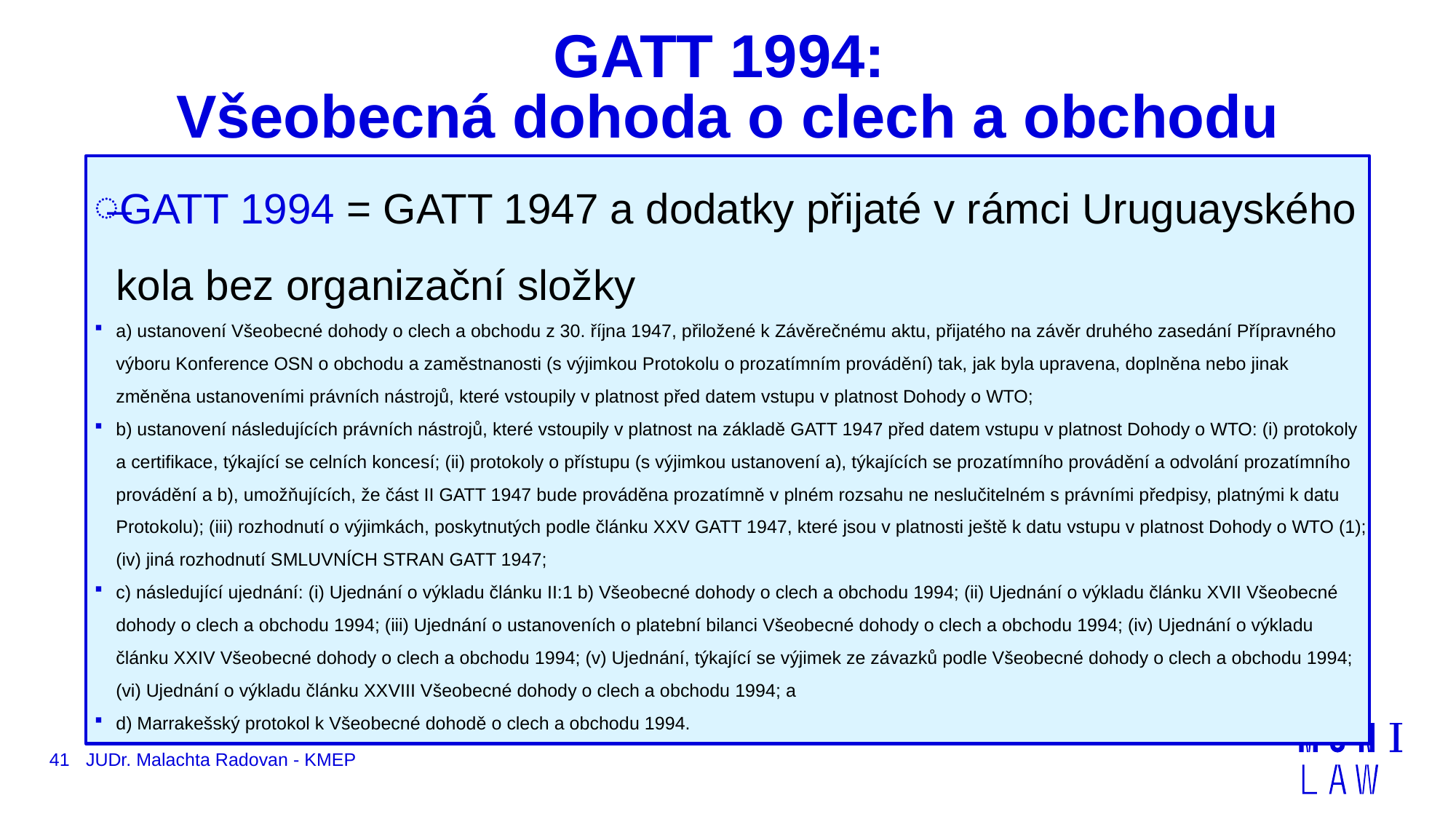

# GATT 1994: Všeobecná dohoda o clech a obchodu
GATT 1994 = GATT 1947 a dodatky přijaté v rámci Uruguayského kola bez organizační složky
a) ustanovení Všeobecné dohody o clech a obchodu z 30. října 1947, přiložené k Závěrečnému aktu, přijatého na závěr druhého zasedání Přípravného výboru Konference OSN o obchodu a zaměstnanosti (s výjimkou Protokolu o prozatímním provádění) tak, jak byla upravena, doplněna nebo jinak změněna ustanoveními právních nástrojů, které vstoupily v platnost před datem vstupu v platnost Dohody o WTO;
b) ustanovení následujících právních nástrojů, které vstoupily v platnost na základě GATT 1947 před datem vstupu v platnost Dohody o WTO: (i) protokoly a certifikace, týkající se celních koncesí; (ii) protokoly o přístupu (s výjimkou ustanovení a), týkajících se prozatímního provádění a odvolání prozatímního provádění a b), umožňujících, že část II GATT 1947 bude prováděna prozatímně v plném rozsahu ne neslučitelném s právními předpisy, platnými k datu Protokolu); (iii) rozhodnutí o výjimkách, poskytnutých podle článku XXV GATT 1947, které jsou v platnosti ještě k datu vstupu v platnost Dohody o WTO (1); (iv) jiná rozhodnutí SMLUVNÍCH STRAN GATT 1947;
c) následující ujednání: (i) Ujednání o výkladu článku II:1 b) Všeobecné dohody o clech a obchodu 1994; (ii) Ujednání o výkladu článku XVII Všeobecné dohody o clech a obchodu 1994; (iii) Ujednání o ustanoveních o platební bilanci Všeobecné dohody o clech a obchodu 1994; (iv) Ujednání o výkladu článku XXIV Všeobecné dohody o clech a obchodu 1994; (v) Ujednání, týkající se výjimek ze závazků podle Všeobecné dohody o clech a obchodu 1994; (vi) Ujednání o výkladu článku XXVIII Všeobecné dohody o clech a obchodu 1994; a
d) Marrakešský protokol k Všeobecné dohodě o clech a obchodu 1994.

41
JUDr. Malachta Radovan - KMEP